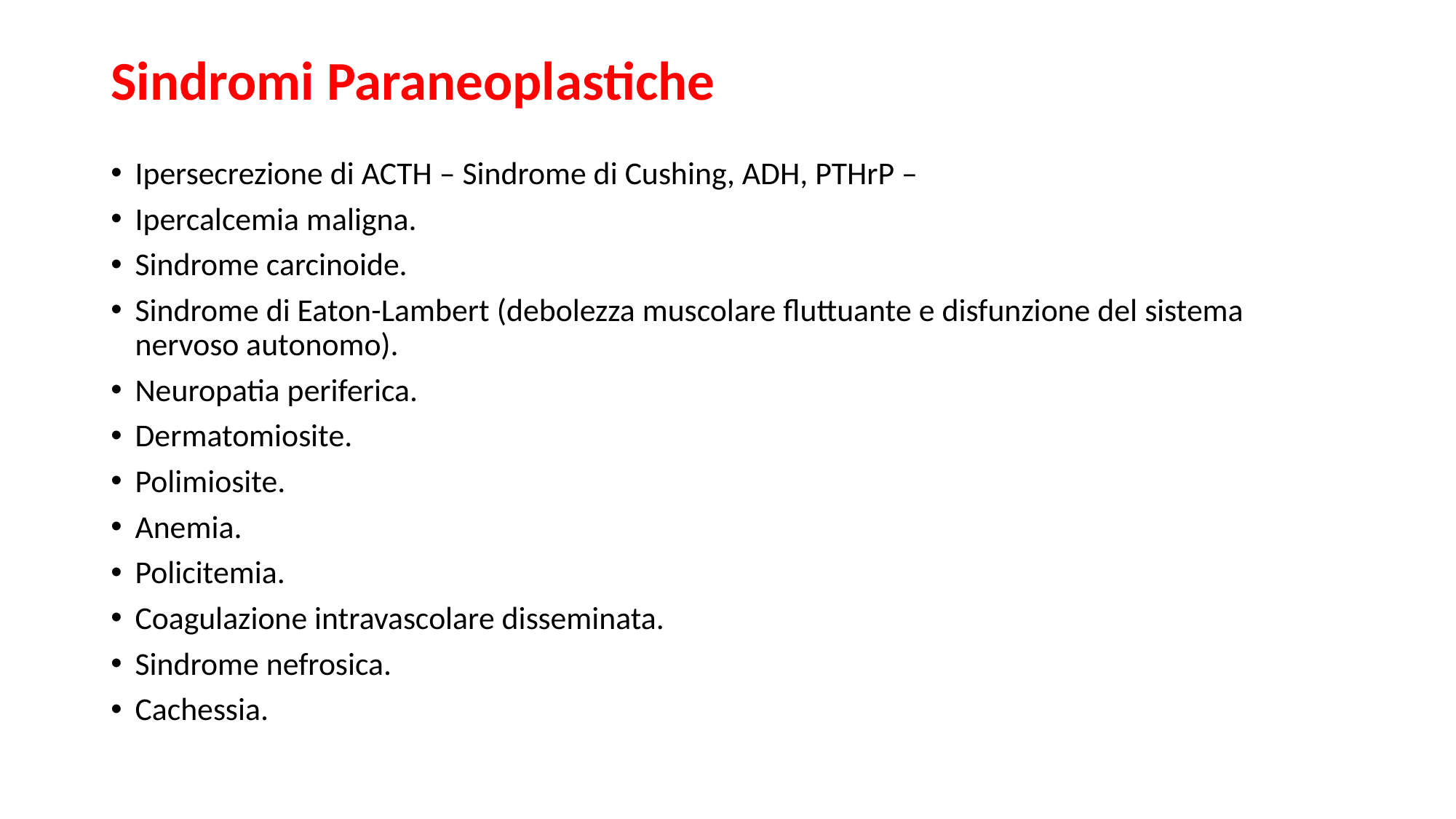

# Sindromi Paraneoplastiche
Ipersecrezione di ACTH – Sindrome di Cushing, ADH, PTHrP –
Ipercalcemia maligna.
Sindrome carcinoide.
Sindrome di Eaton-Lambert (debolezza muscolare fluttuante e disfunzione del sistema nervoso autonomo).
Neuropatia periferica.
Dermatomiosite.
Polimiosite.
Anemia.
Policitemia.
Coagulazione intravascolare disseminata.
Sindrome nefrosica.
Cachessia.